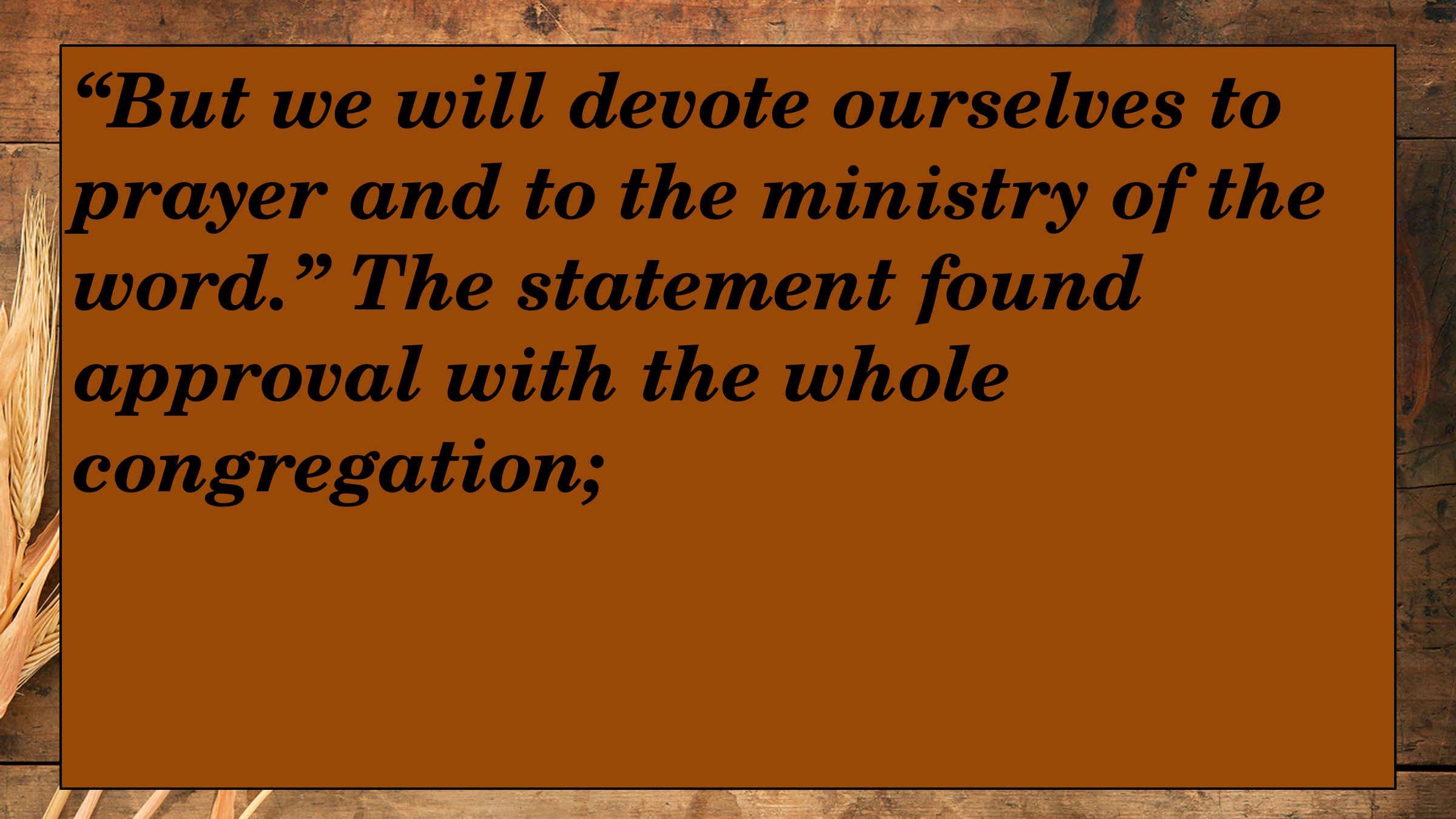

“But we will devote ourselves to prayer and to the ministry of the word.” The statement found approval with the whole congregation;